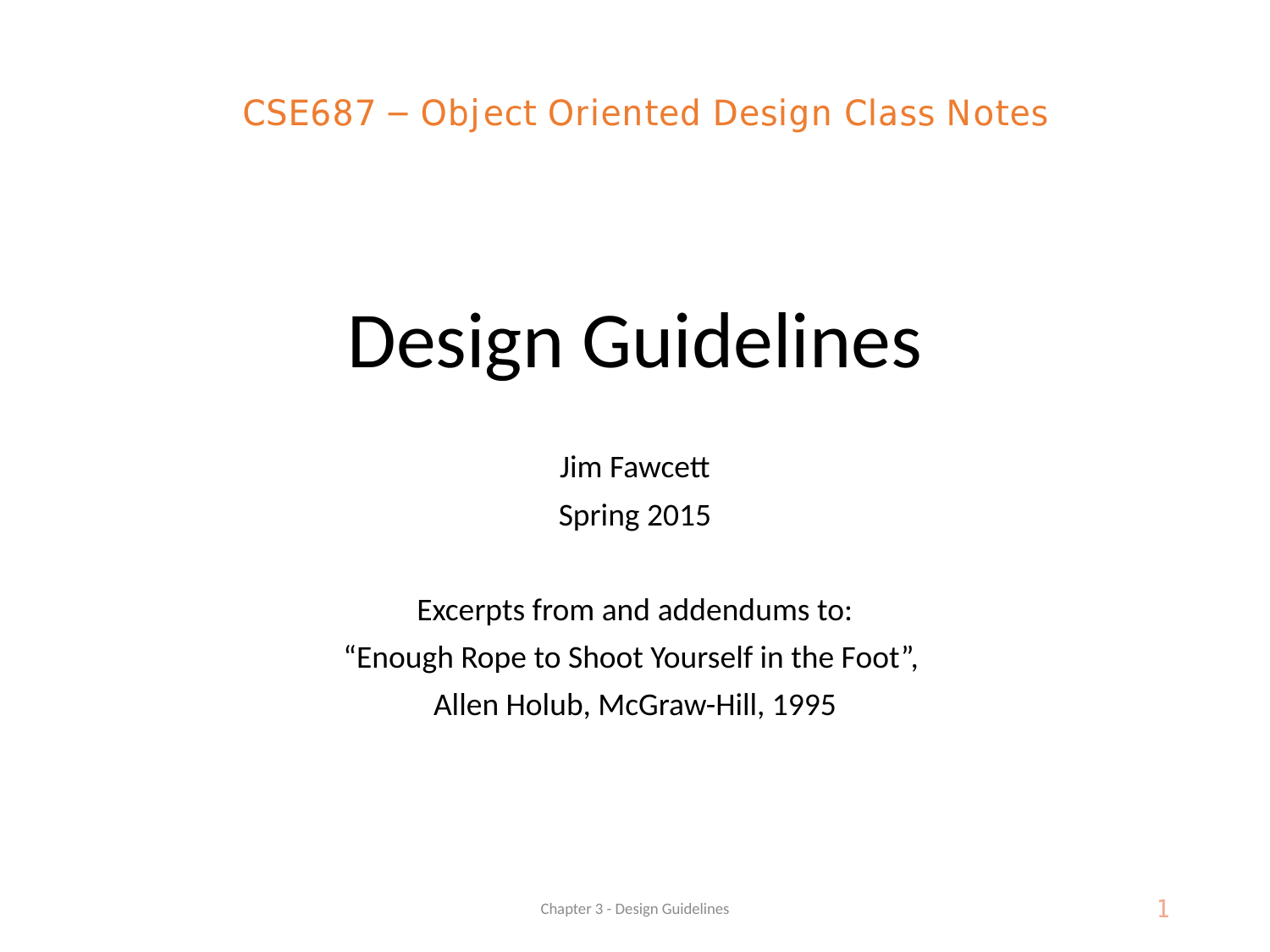

CSE687 – Object Oriented Design Class Notes
# Design Guidelines
Jim Fawcett
Spring 2015

Excerpts from and addendums to:
“Enough Rope to Shoot Yourself in the Foot”,
Allen Holub, McGraw-Hill, 1995
Chapter 3 - Design Guidelines
1